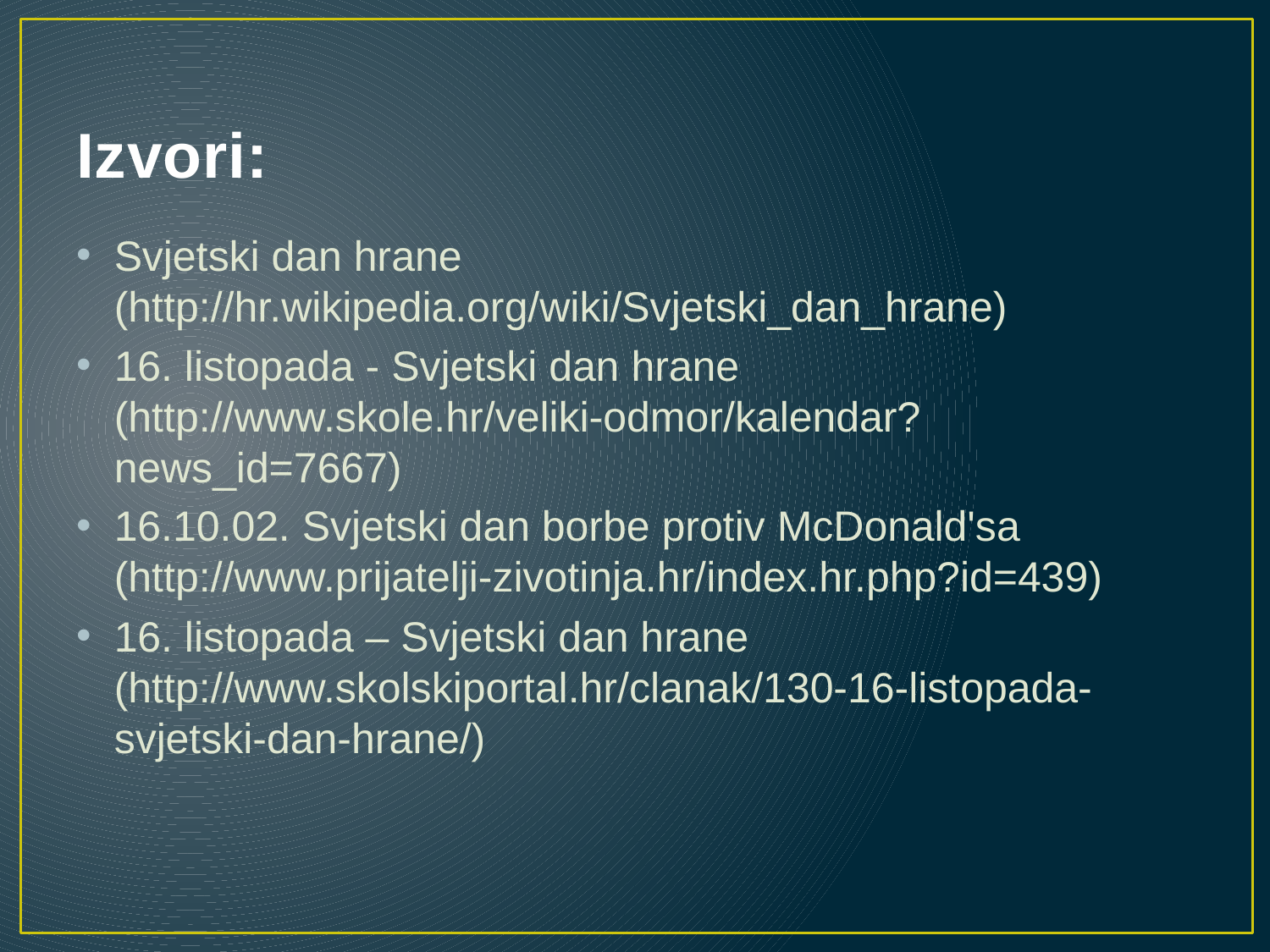

# Izvori:
Svjetski dan hrane (http://hr.wikipedia.org/wiki/Svjetski_dan_hrane)
16. listopada - Svjetski dan hrane (http://www.skole.hr/veliki-odmor/kalendar?news_id=7667)
16.10.02. Svjetski dan borbe protiv McDonald'sa (http://www.prijatelji-zivotinja.hr/index.hr.php?id=439)
16. listopada – Svjetski dan hrane (http://www.skolskiportal.hr/clanak/130-16-listopada-svjetski-dan-hrane/)